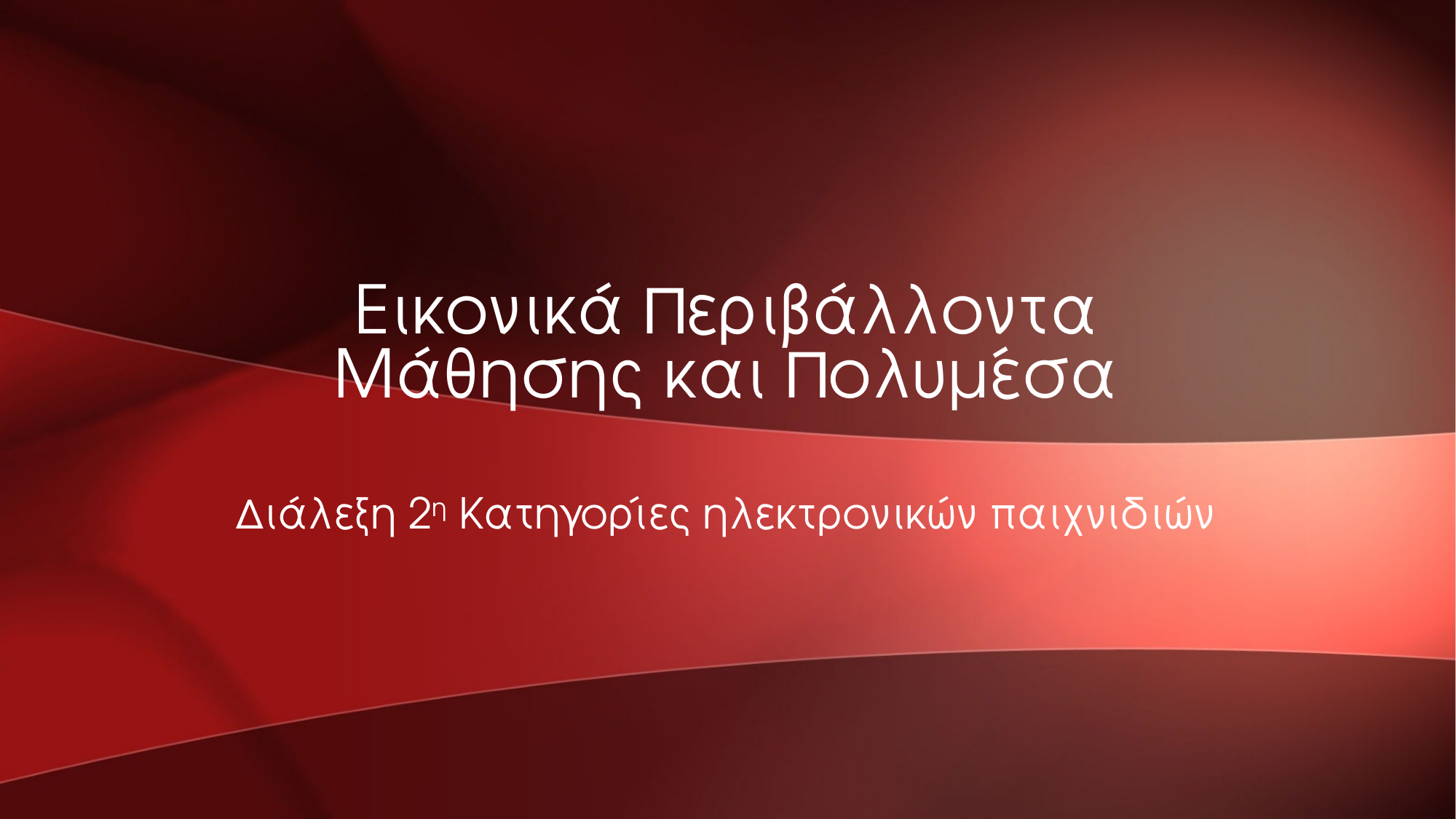

# Εικονικά Περιβάλλοντα Μάθησης και Πολυμέσα
Διάλεξη 2η Κατηγορίες ηλεκτρονικών παιχνιδιών